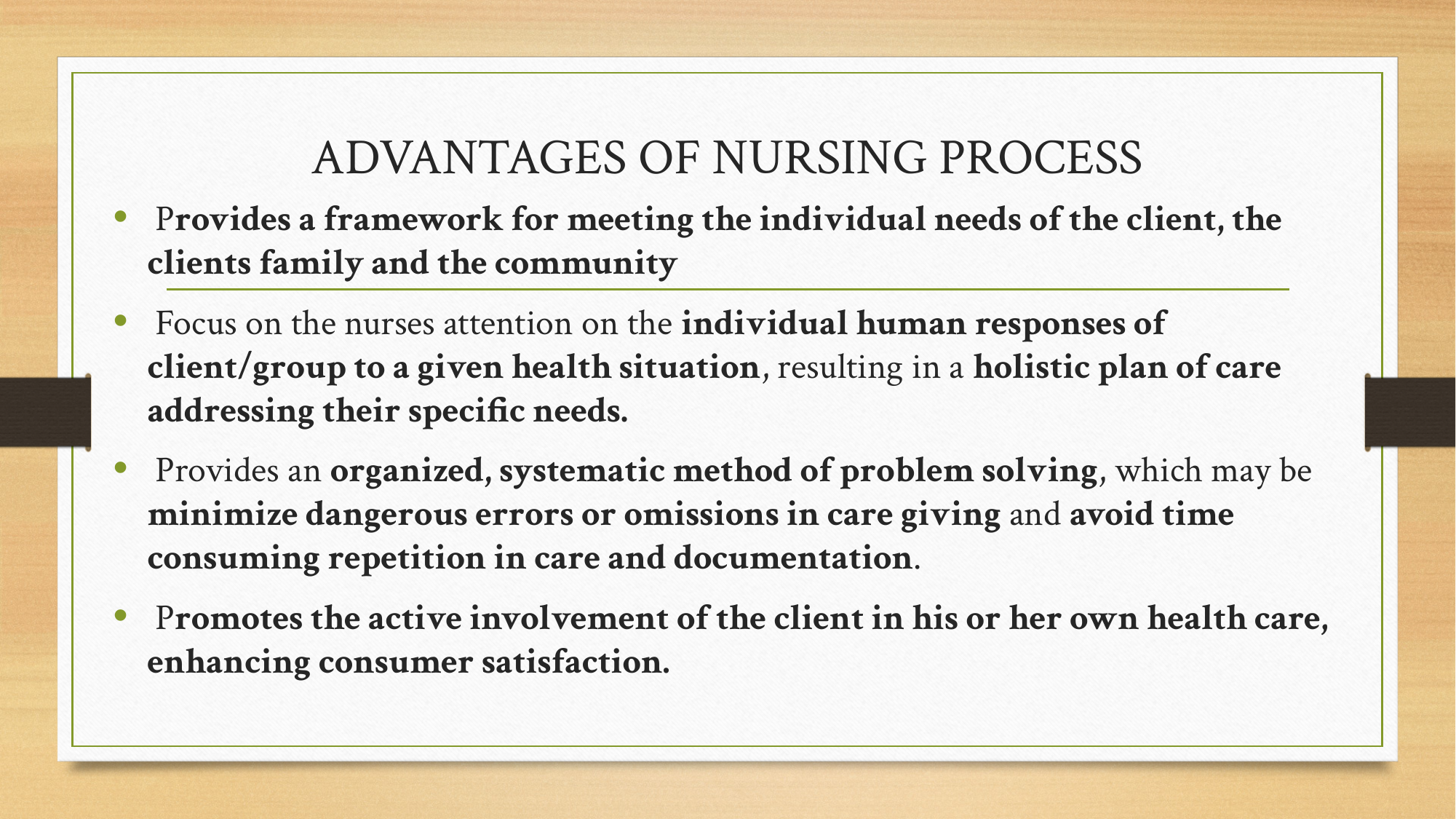

# ADVANTAGES OF NURSING PROCESS
 Provides a framework for meeting the individual needs of the client, the clients family and the community
 Focus on the nurses attention on the individual human responses of client/group to a given health situation, resulting in a holistic plan of care addressing their specific needs.
 Provides an organized, systematic method of problem solving, which may be minimize dangerous errors or omissions in care giving and avoid time consuming repetition in care and documentation.
 Promotes the active involvement of the client in his or her own health care, enhancing consumer satisfaction.